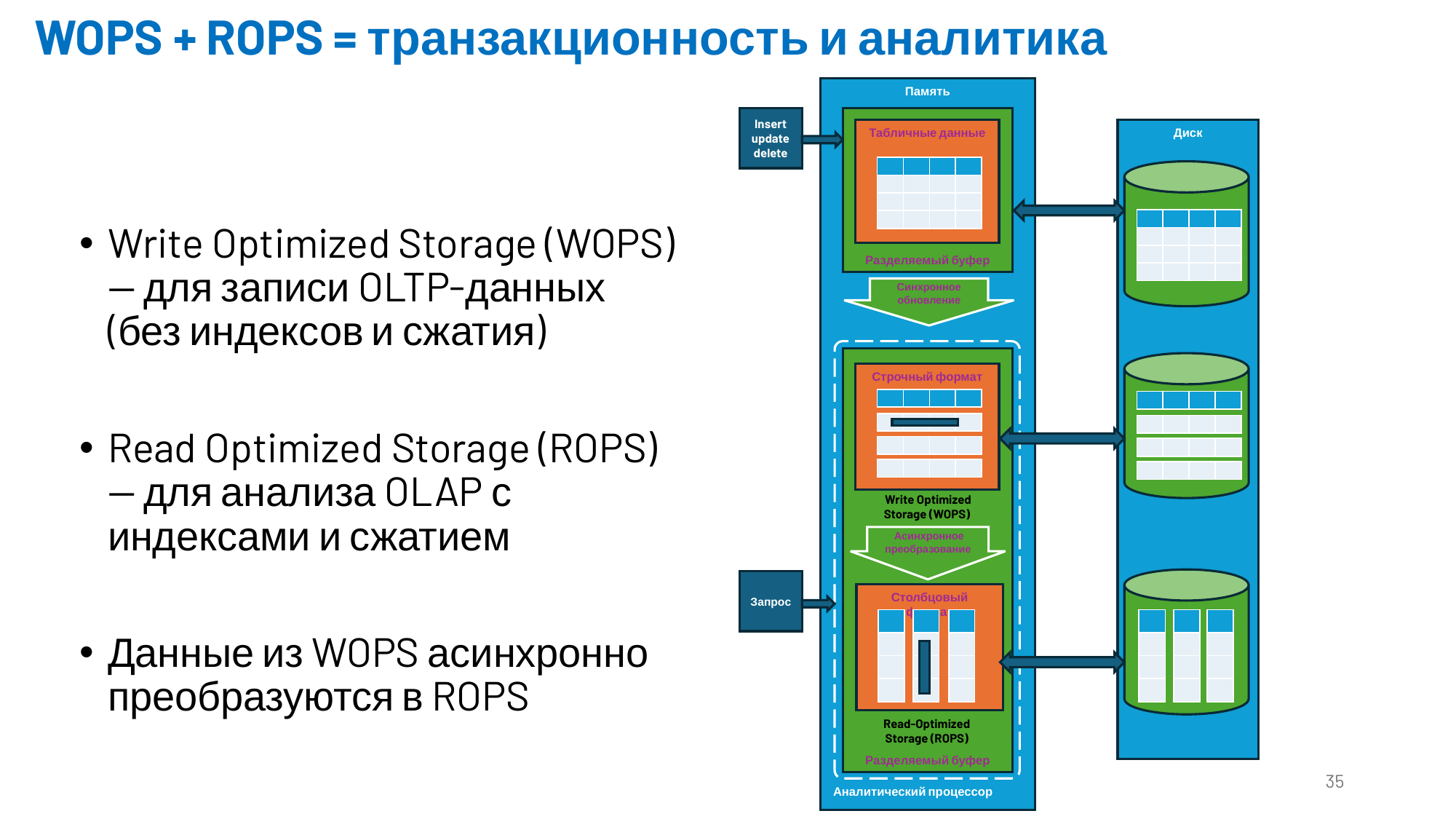

# WOPS + ROPS = транзакционность и аналитика
Память
Insert
update
delete
Разделяемый буфер
Табличные данные
Диск

|  |  |  |  |
| --- | --- | --- | --- |
|  |  |  |  |
|  |  |  |  |
|  |  |  |  |

|  |  |  |  |
| --- | --- | --- | --- |
|  |  |  |  |
|  |  |  |  |
|  |  |  |  |
Write Optimized Storage (WOPS) — для записи OLTP-данных (без индексов и сжатия)

Read Optimized Storage (ROPS) — для анализа OLAP с индексами и сжатием

Данные из WOPS асинхронно преобразуются в ROPS

Синхронное обновление

Разделяемый буфер

Строчный формат
|  |  |  |  |
| --- | --- | --- | --- |
|  |  |  |  |
| --- | --- | --- | --- |
|  |  |  |  |
| --- | --- | --- | --- |
|  |  |  |  |
| --- | --- | --- | --- |

|  |  |  |  |
| --- | --- | --- | --- |
|  |  |  |  |
| --- | --- | --- | --- |
|  |  |  |  |
| --- | --- | --- | --- |
|  |  |  |  |
| --- | --- | --- | --- |
 Write Optimized Storage (WOPS)
 Асинхронное преобразование

Запрос
Столбцовый формат

|  |
| --- |
|  |
|  |
|  |
|  |
| --- |
|  |
|  |
|  |
|  |
| --- |
|  |
|  |
|  |
|  |
| --- |
|  |
|  |
|  |
|  |
| --- |
|  |
|  |
|  |
|  |
| --- |
|  |
|  |
|  |

Read-Optimized Storage (ROPS)
35
Аналитический процессор